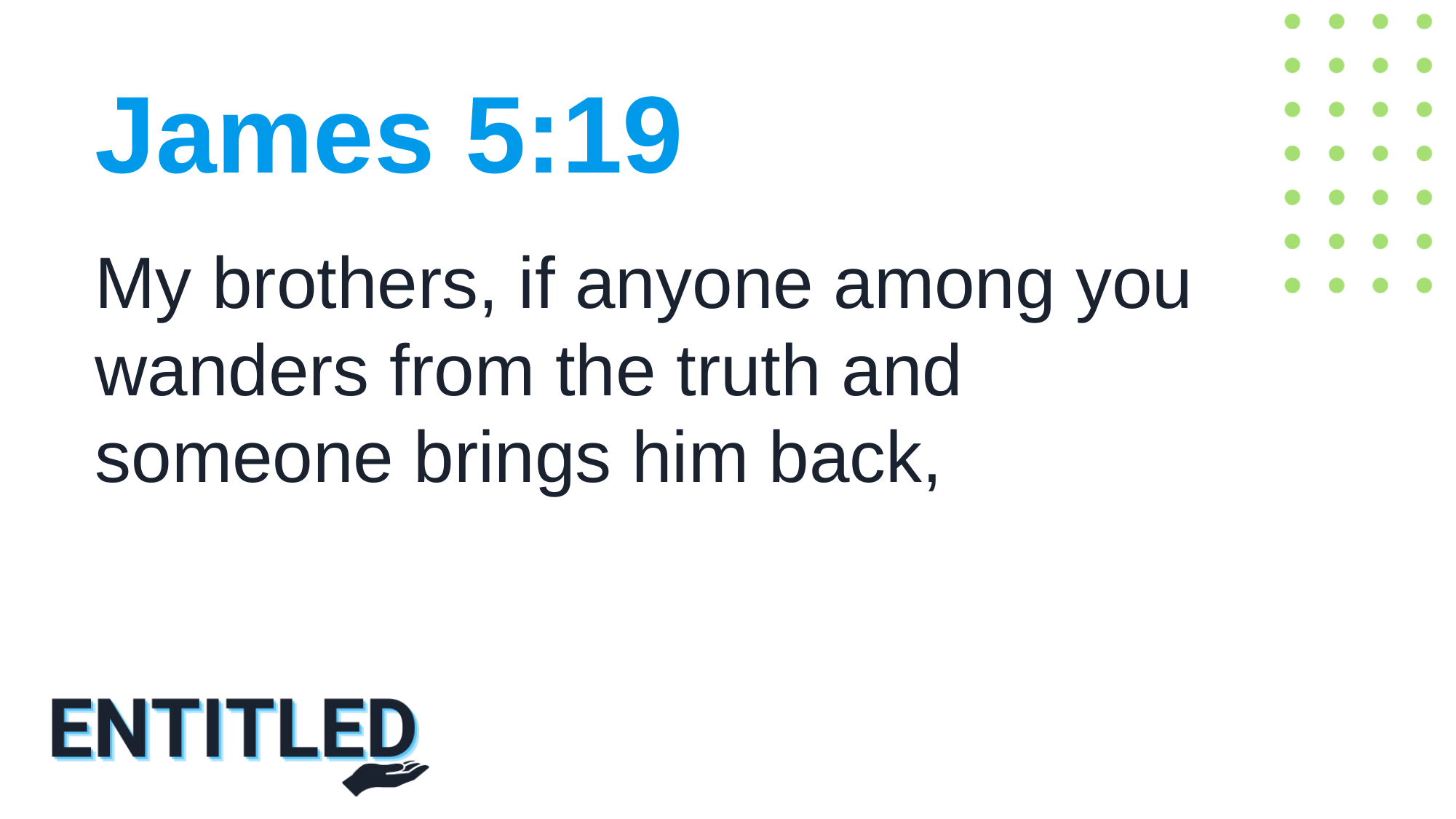

James 5:19
My brothers, if anyone among you wanders from the truth and someone brings him back,